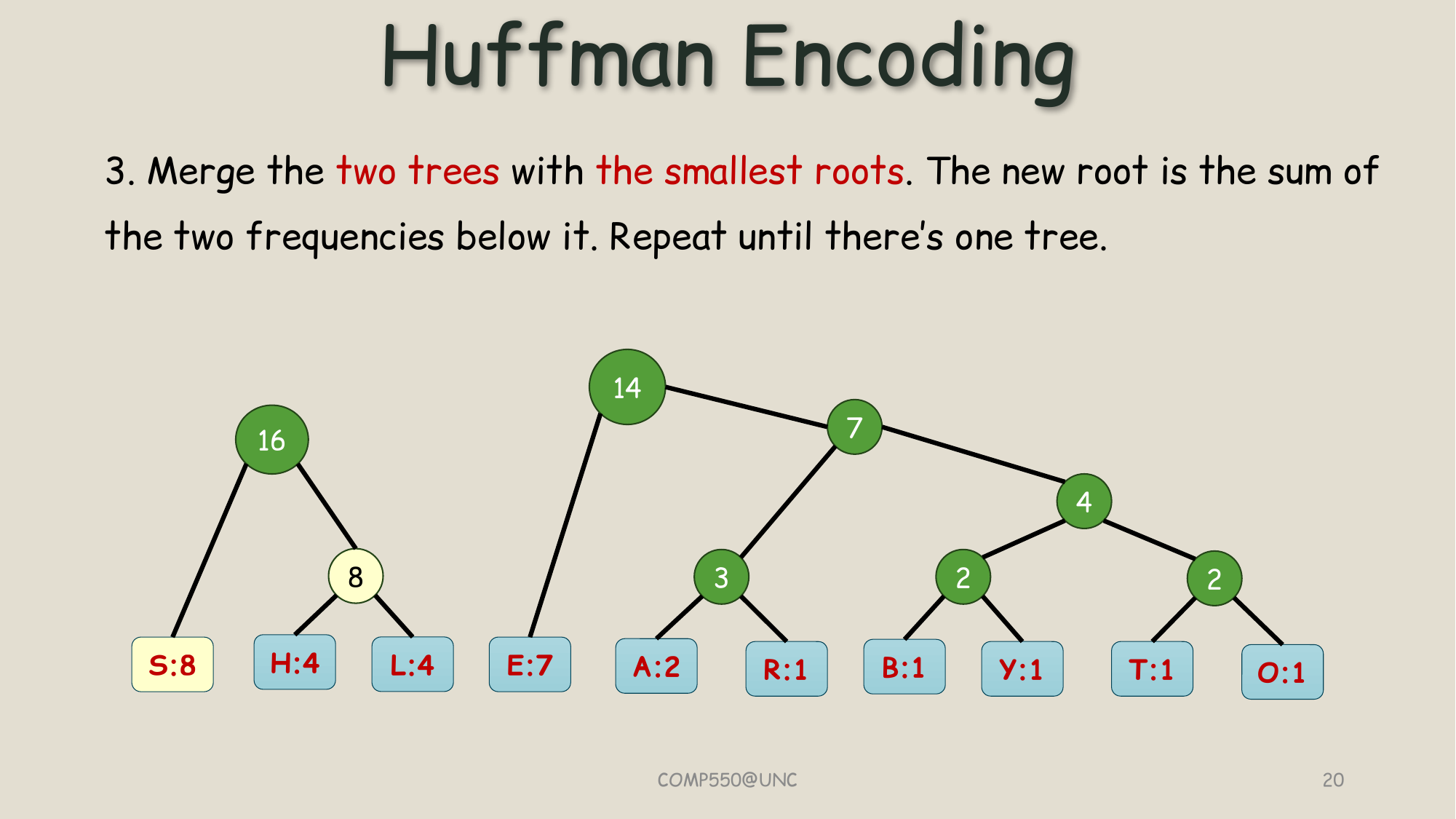

# Huffman Encoding
3. Merge the two trees with the smallest roots. The new root is the sum of the two frequencies below it. Repeat until there’s one tree.
14
7
16
4
8
3
2
2
H:4
L:4
S:8
E:7
A:2
B:1
R:1
Y:1
T:1
O:1
COMP550@UNC
20